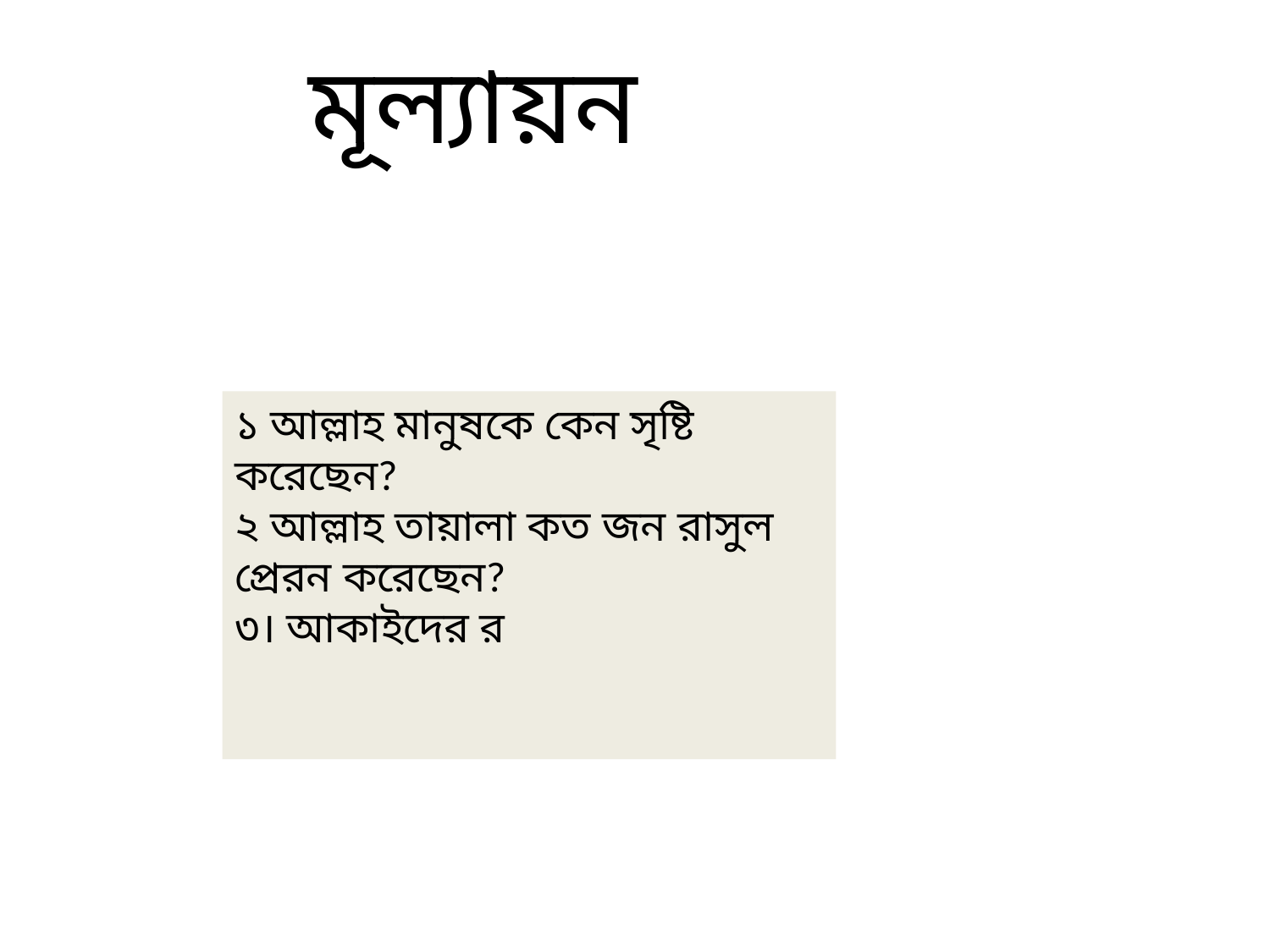

মূল্যায়ন

১ আল্লাহ মানুষকে কেন সৃষ্টি করেছেন?
২ আল্লাহ তায়ালা কত জন রাসুল প্রেরন করেছেন?
৩। আকাইদের র